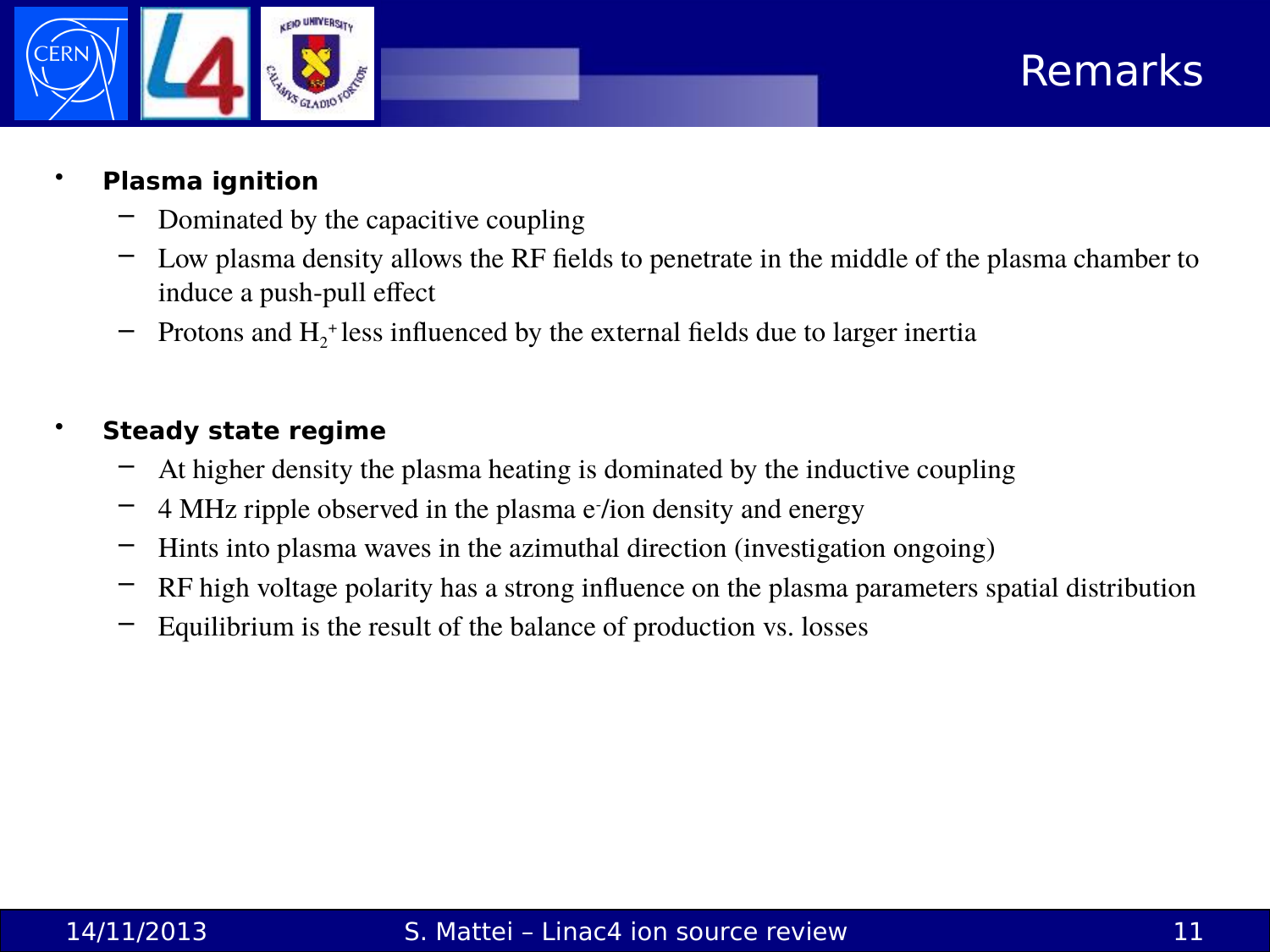

# Remarks
Plasma ignition
Dominated by the capacitive coupling
Low plasma density allows the RF fields to penetrate in the middle of the plasma chamber to induce a push-pull effect
Protons and H2+ less influenced by the external fields due to larger inertia

Steady state regime
At higher density the plasma heating is dominated by the inductive coupling
4 MHz ripple observed in the plasma e-/ion density and energy
Hints into plasma waves in the azimuthal direction (investigation ongoing)
RF high voltage polarity has a strong influence on the plasma parameters spatial distribution
Equilibrium is the result of the balance of production vs. losses

14/11/2013
S. Mattei – Linac4 ion source review
11